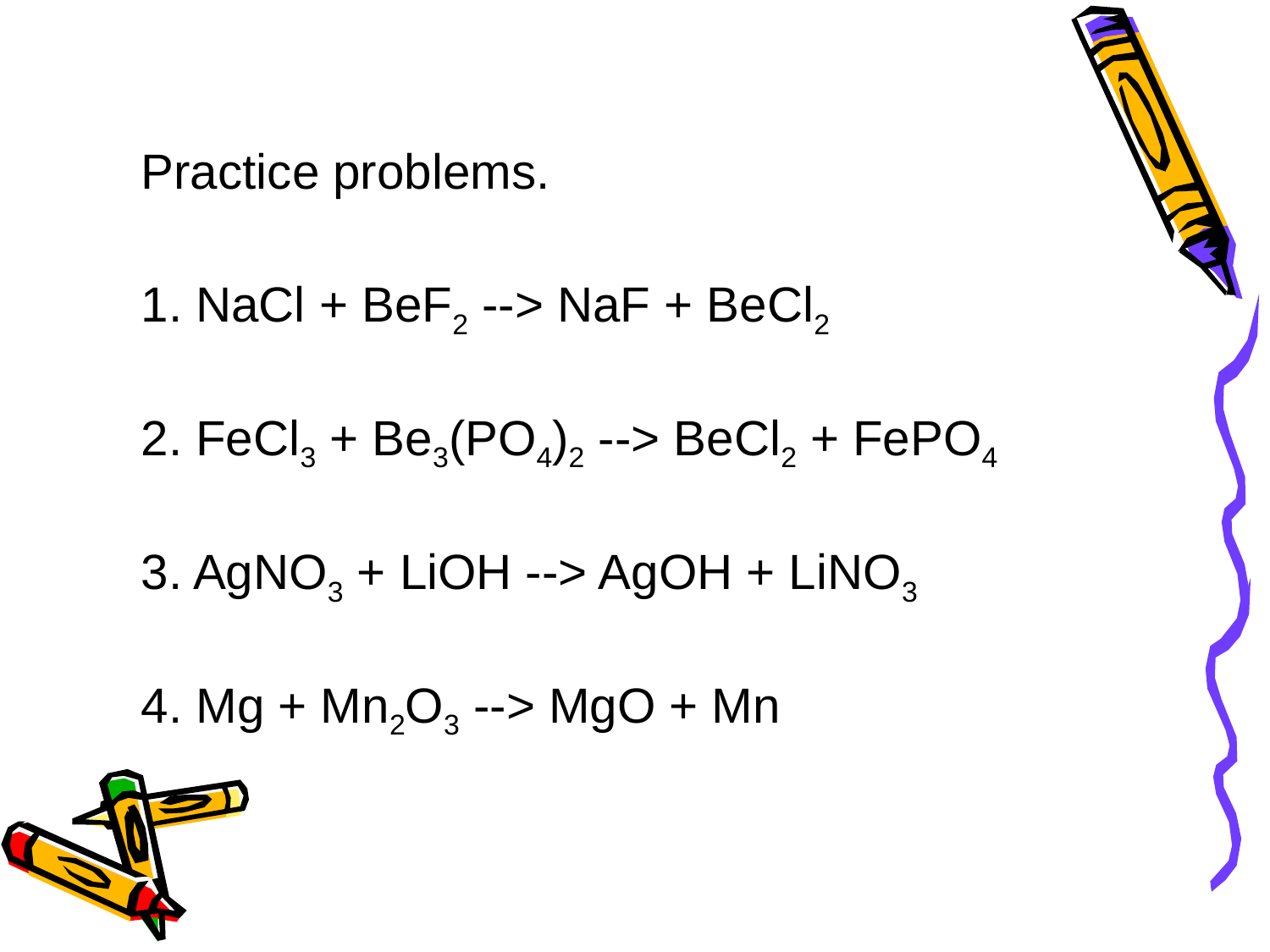

Practice problems.

1. NaCl + BeF2 --> NaF + BeCl2

2. FeCl3 + Be3(PO4)2 --> BeCl2 + FePO4

3. AgNO3 + LiOH --> AgOH + LiNO3

4. Mg + Mn2O3 --> MgO + Mn